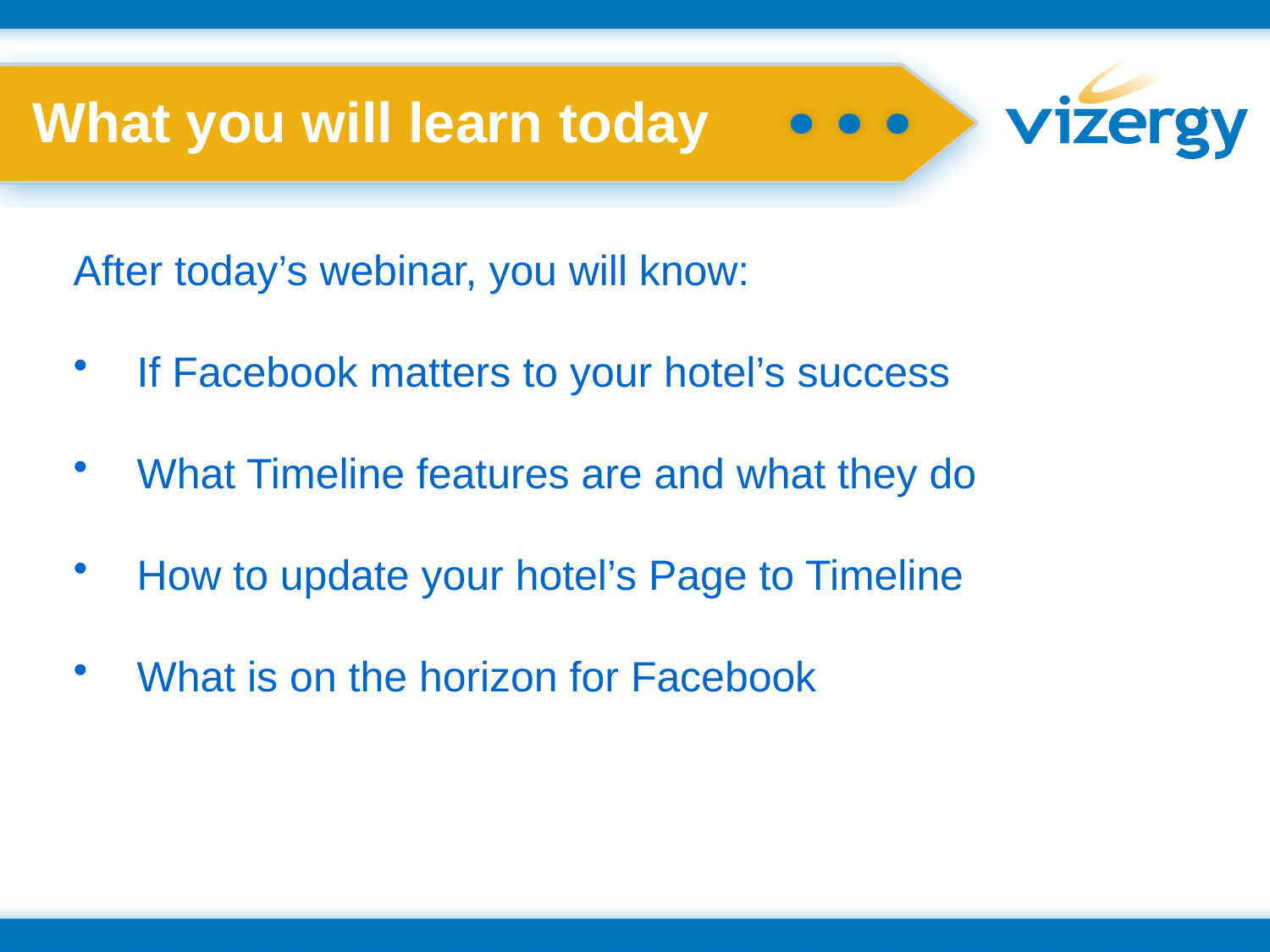

What you will learn today
After today’s webinar, you will know:

If Facebook matters to your hotel’s success

What Timeline features are and what they do

How to update your hotel’s Page to Timeline

What is on the horizon for Facebook